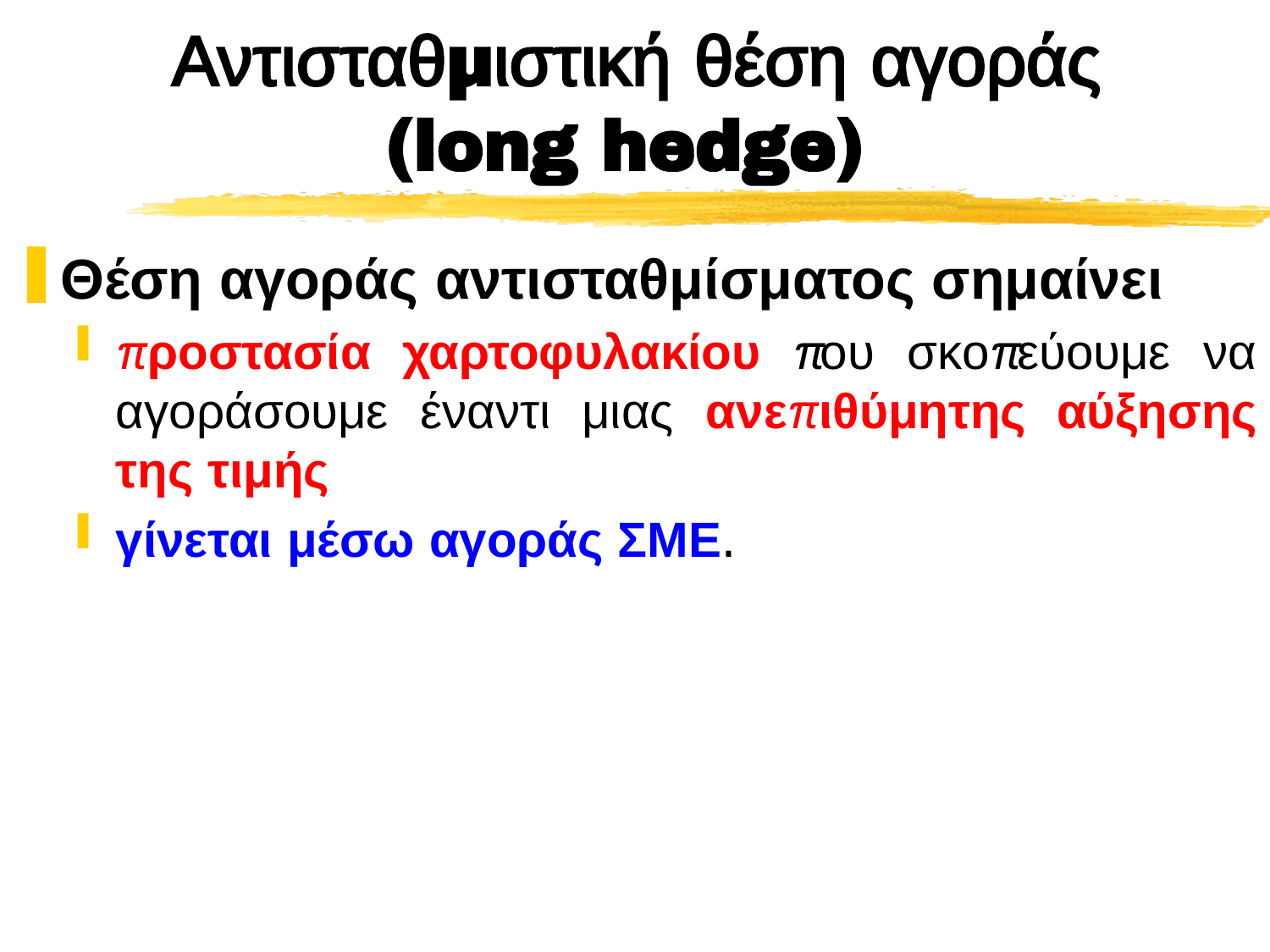

# Αντισταθμιστική θέση αγοράς (long hedge)
Θέση αγοράς αντισταθμίσματος σημαίνει
προστασία χαρτοφυλακίου που σκοπεύουμε να αγοράσουμε έναντι μιας ανεπιθύμητης αύξησης της τιμής
γίνεται μέσω αγοράς ΣΜΕ.